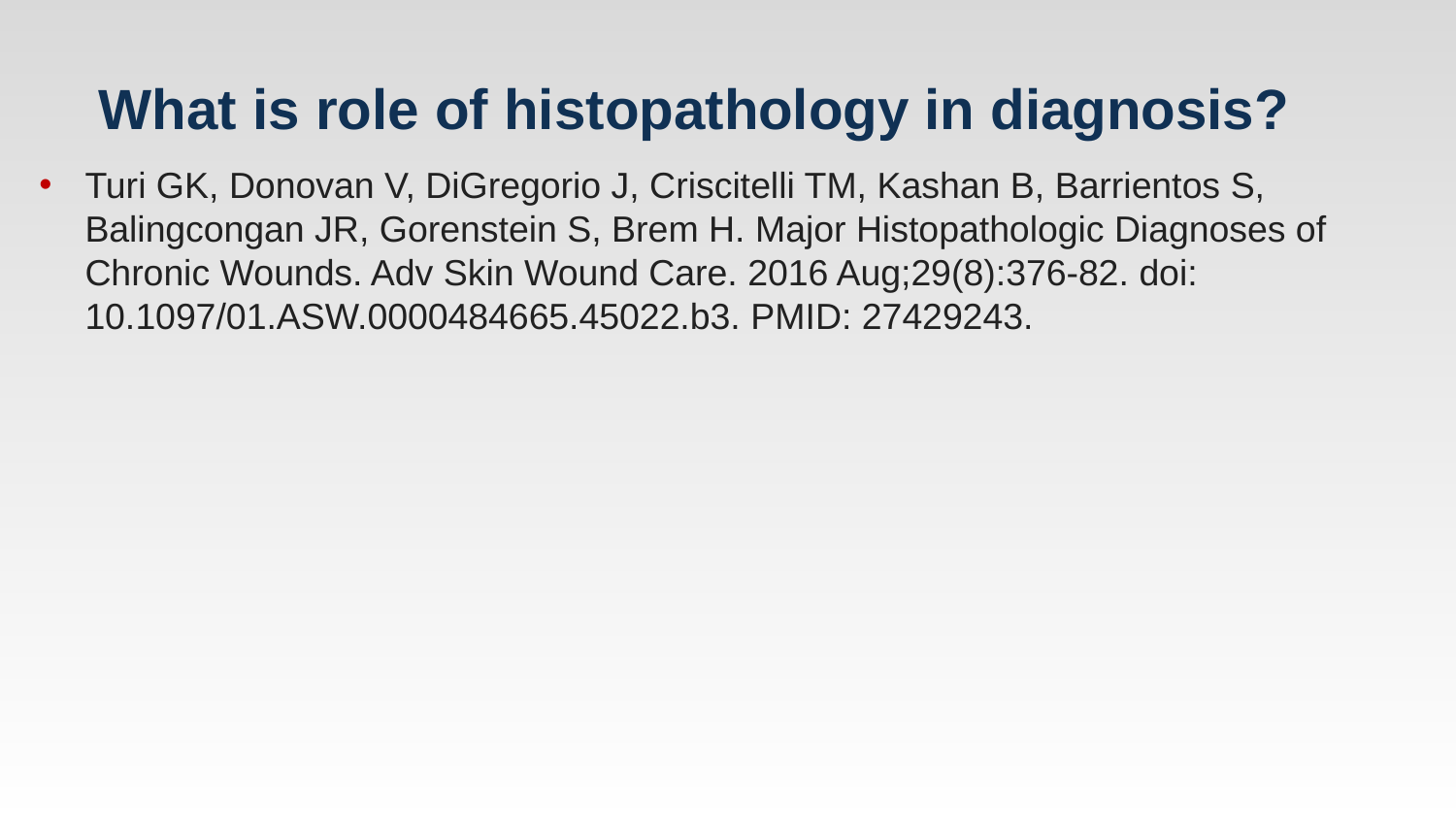

# What is role of histopathology in diagnosis?
Turi GK, Donovan V, DiGregorio J, Criscitelli TM, Kashan B, Barrientos S, Balingcongan JR, Gorenstein S, Brem H. Major Histopathologic Diagnoses of Chronic Wounds. Adv Skin Wound Care. 2016 Aug;29(8):376-82. doi: 10.1097/01.ASW.0000484665.45022.b3. PMID: 27429243.